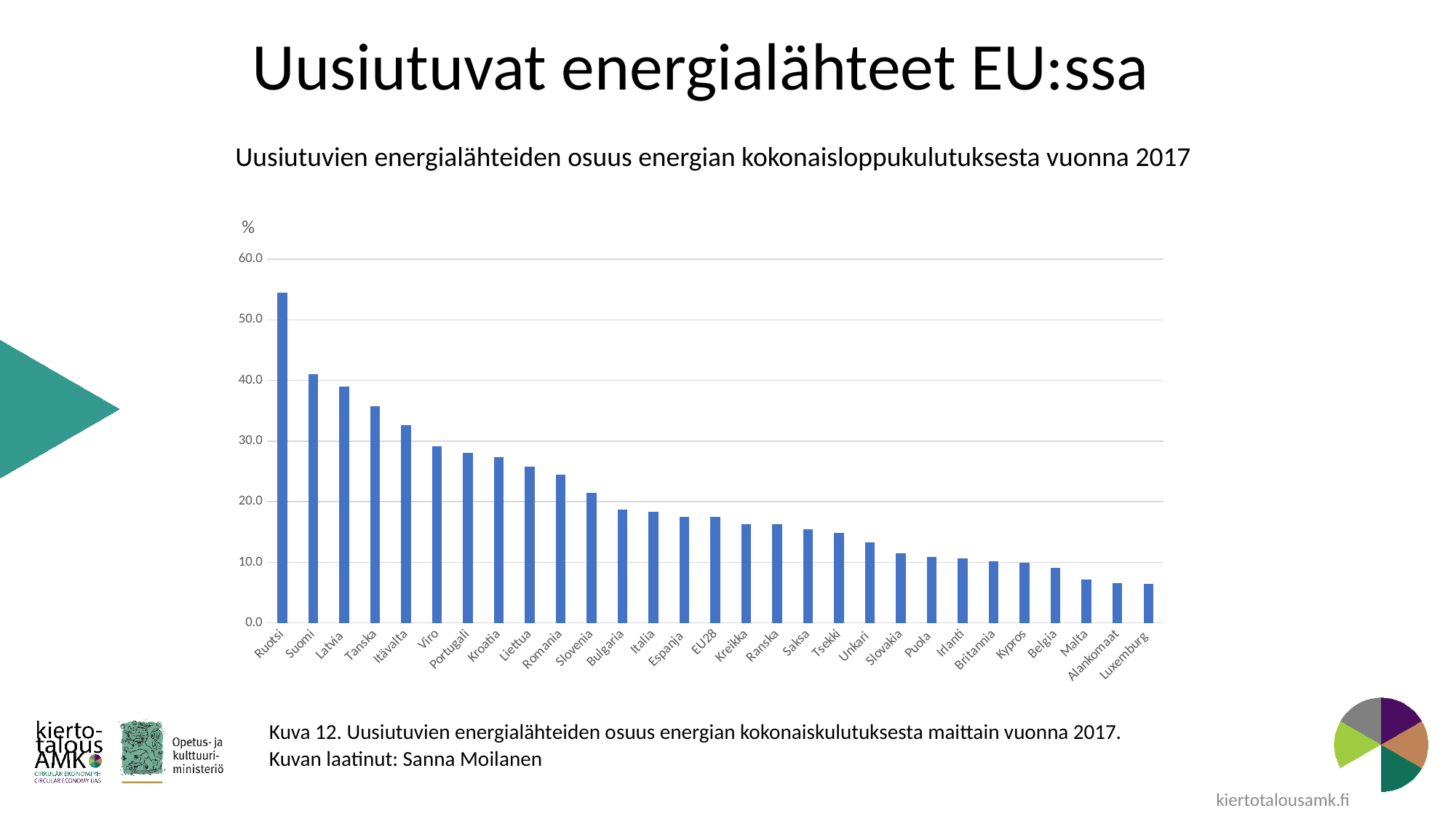

# Uusiutuvat energialähteet EU:ssa
Uusiutuvien energialähteiden osuus energian kokonaisloppukulutuksesta vuonna 2017

### Chart: %

| Category |  |
|---|---|
| Ruotsi | 54.5 |
| Suomi | 41.0 |
| Latvia  | 39.0 |
| Tanska | 35.8 |
| Itävalta | 32.6 |
| Viro | 29.2 |
| Portugali | 28.1 |
| Kroatia | 27.3 |
| Liettua | 25.8 |
| Romania | 24.5 |
| Slovenia | 21.5 |
| Bulgaria | 18.7 |
| Italia | 18.3 |
| Espanja  | 17.5 |
| EU28 | 17.5 |
| Kreikka | 16.3 |
| Ranska | 16.3 |
| Saksa | 15.5 |
| Tsekki | 14.8 |
| Unkari  | 13.3 |
| Slovakia | 11.5 |
| Puola  | 10.9 |
| Irlanti | 10.7 |
| Britannia | 10.2 |
| Kypros | 9.9 |
| Belgia | 9.1 |
| Malta | 7.2 |
| Alankomaat | 6.6 |
| Luxemburg  | 6.4 |
Kuva 12. Uusiutuvien energialähteiden osuus energian kokonaiskulutuksesta maittain vuonna 2017.
Kuvan laatinut: Sanna Moilanen
kiertotalousamk.fi